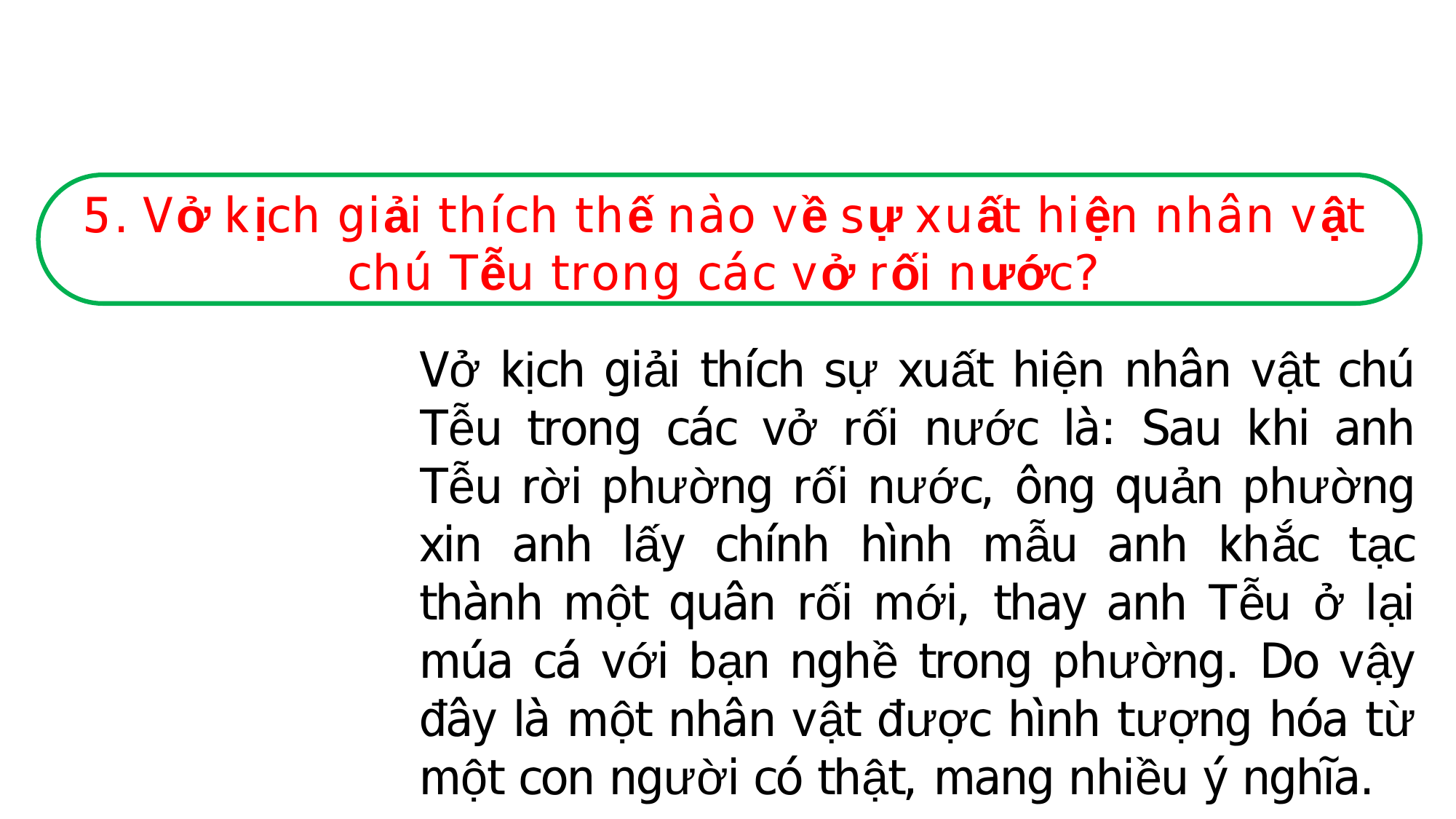

5. Vở kịch giải thích thế nào về sự xuất hiện nhân vật chú Tễu trong các vở rối nước?
Vở kịch giải thích sự xuất hiện nhân vật chú Tễu trong các vở rối nước là: Sau khi anh Tễu rời phường rối nước, ông quản phường xin anh lấy chính hình mẫu anh khắc tạc thành một quân rối mới, thay anh Tễu ở lại múa cá với bạn nghề trong phường. Do vậy đây là một nhân vật được hình tượng hóa từ một con người có thật, mang nhiều ý nghĩa.